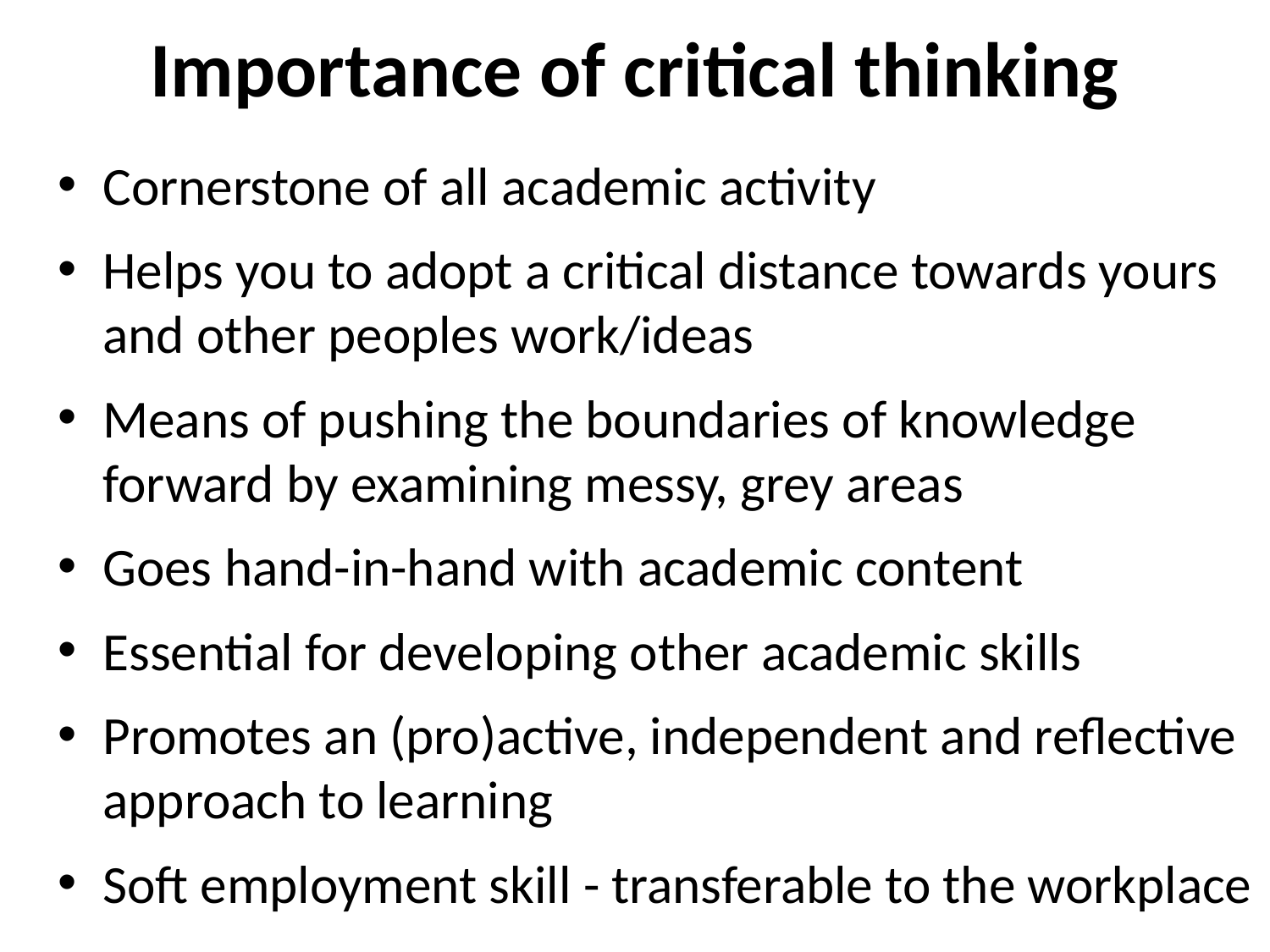

# Importance of critical thinking
Cornerstone of all academic activity

Helps you to adopt a critical distance towards yours and other peoples work/ideas

Means of pushing the boundaries of knowledge forward by examining messy, grey areas

Goes hand-in-hand with academic content

Essential for developing other academic skills

Promotes an (pro)active, independent and reflective approach to learning

Soft employment skill - transferable to the workplace